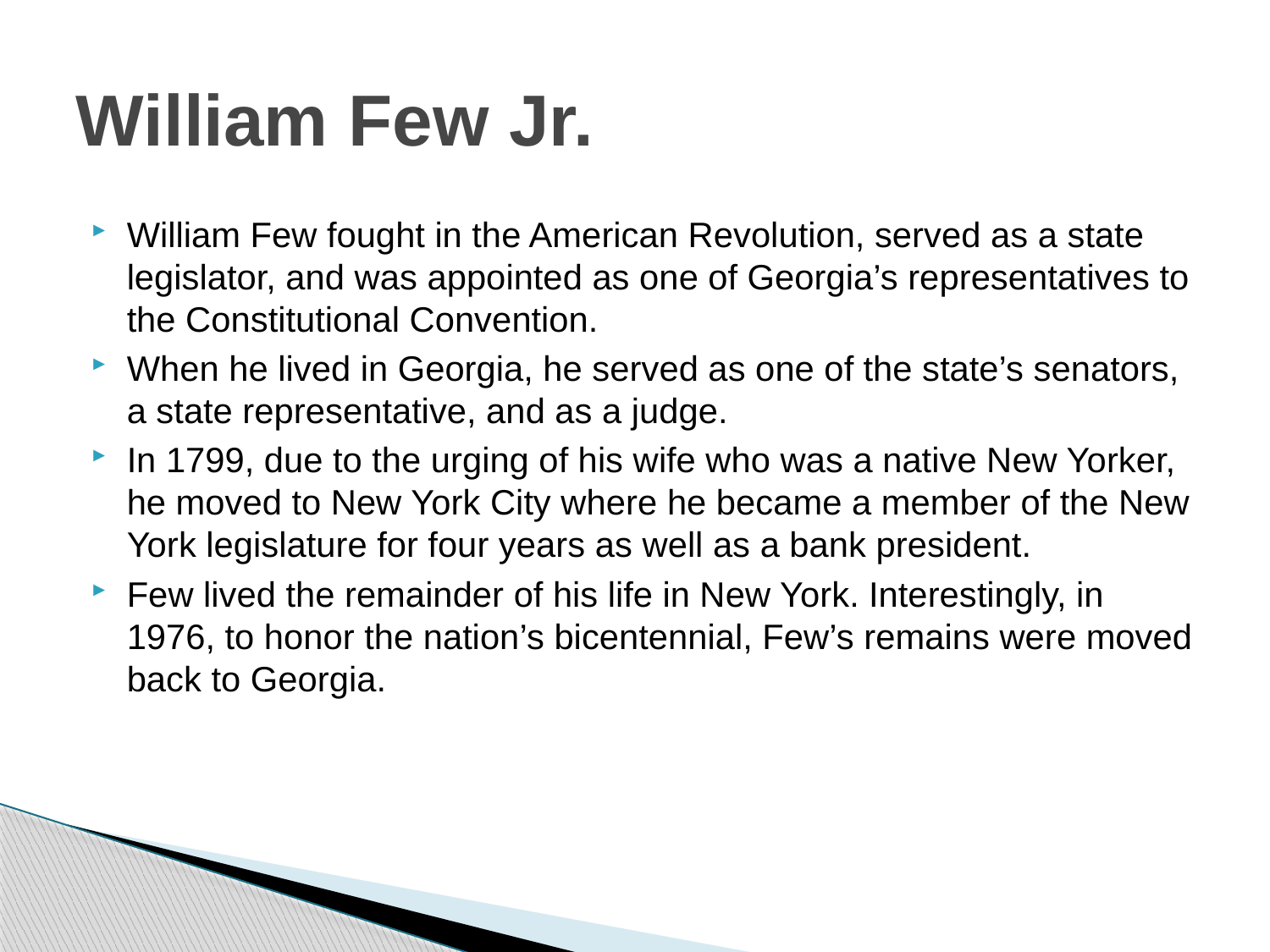

# William Few Jr.
William Few fought in the American Revolution, served as a state legislator, and was appointed as one of Georgia’s representatives to the Constitutional Convention.
When he lived in Georgia, he served as one of the state’s senators, a state representative, and as a judge.
In 1799, due to the urging of his wife who was a native New Yorker, he moved to New York City where he became a member of the New York legislature for four years as well as a bank president.
Few lived the remainder of his life in New York. Interestingly, in 1976, to honor the nation’s bicentennial, Few’s remains were moved back to Georgia.